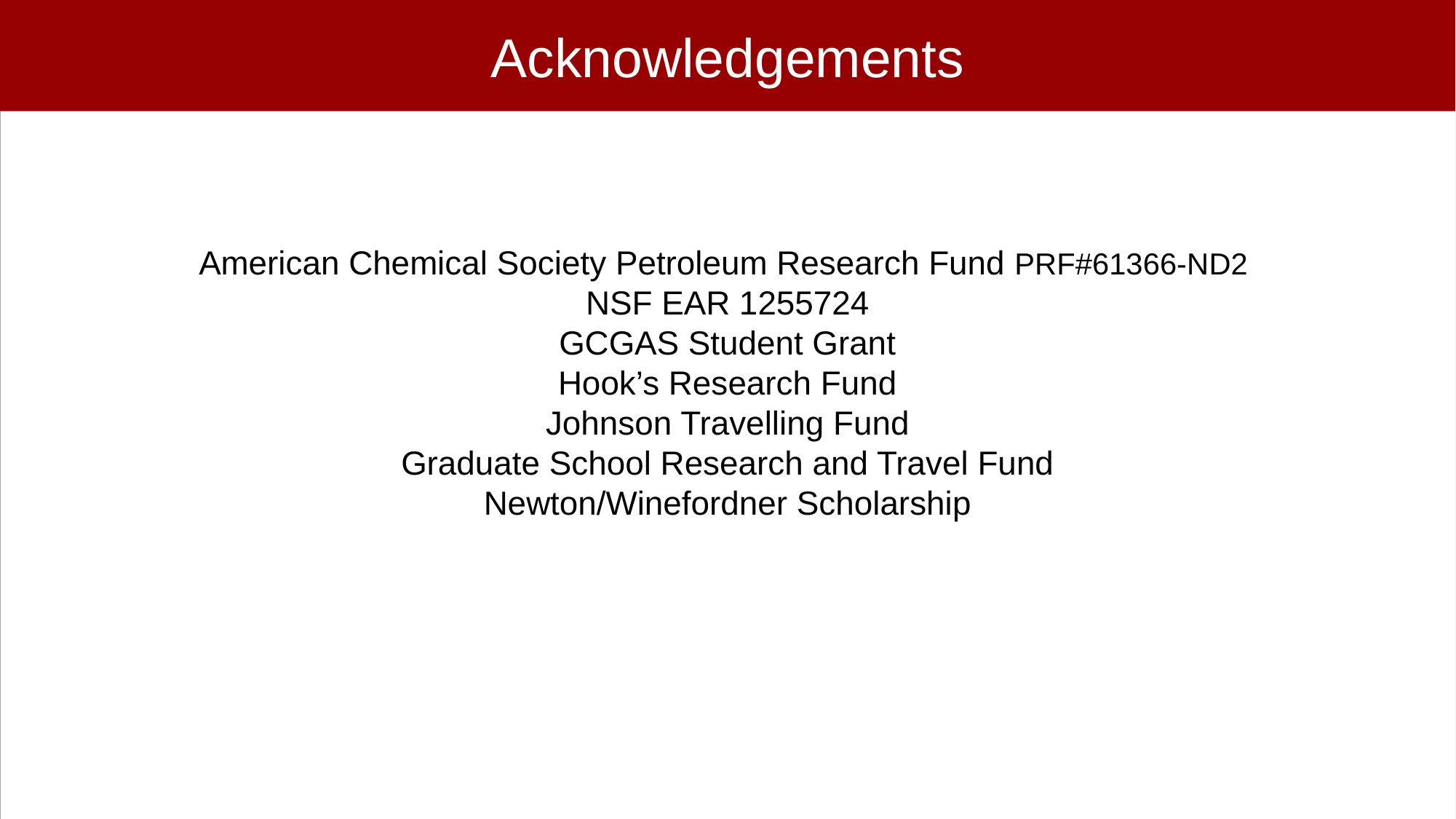

Acknowledgements
American Chemical Society Petroleum Research Fund PRF#61366-ND2
NSF EAR 1255724
GCGAS Student Grant
Hook’s Research Fund
Johnson Travelling Fund
Graduate School Research and Travel Fund
Newton/Winefordner Scholarship